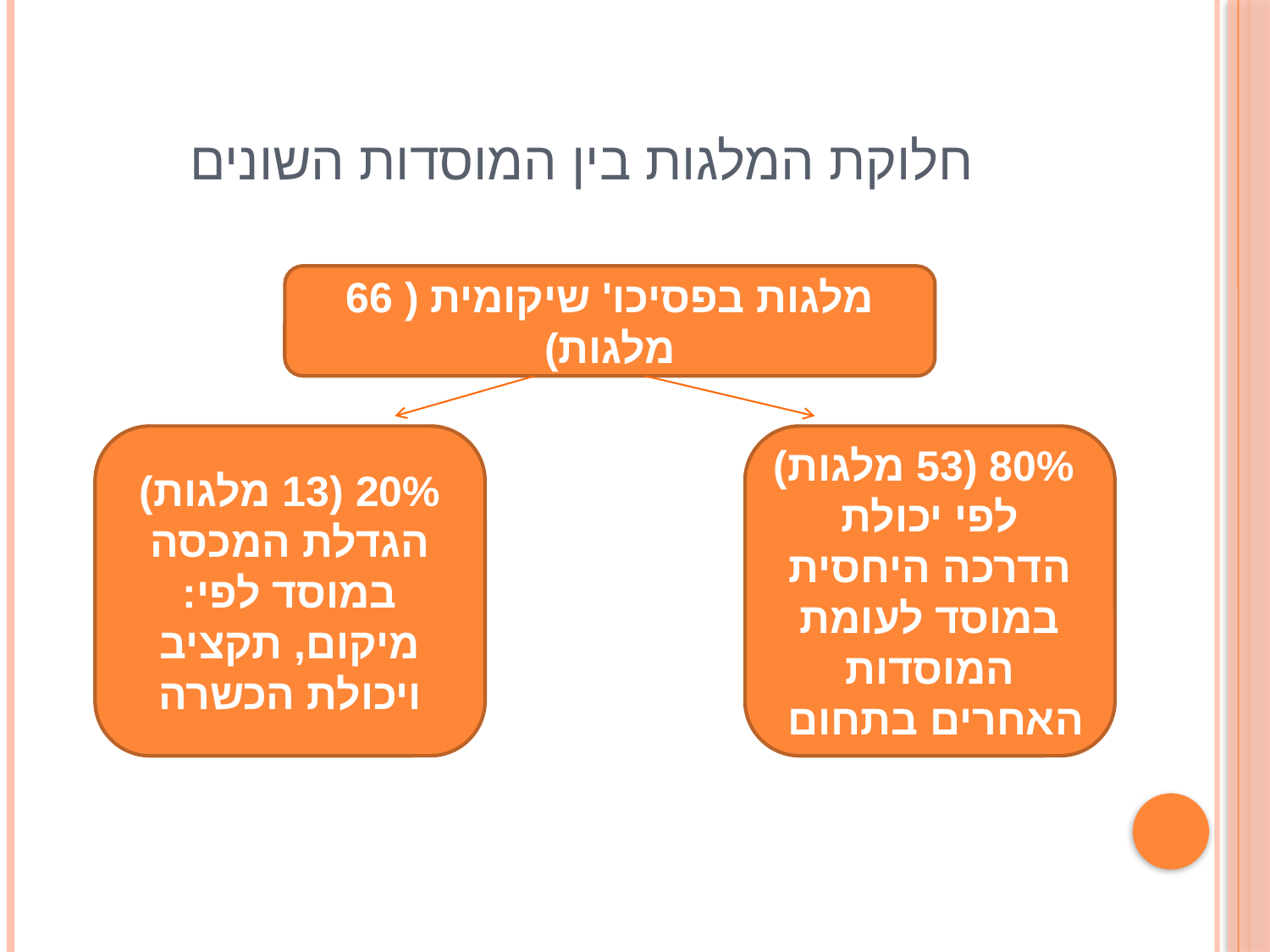

# חלוקת המלגות בין המוסדות השונים

מלגות בפסיכו' שיקומית ( 66 מלגות)
20% (13 מלגות) הגדלת המכסה במוסד לפי: מיקום, תקציב ויכולת הכשרה

 80% (53 מלגות) לפי יכולת הדרכה היחסית במוסד לעומת המוסדות האחרים בתחום